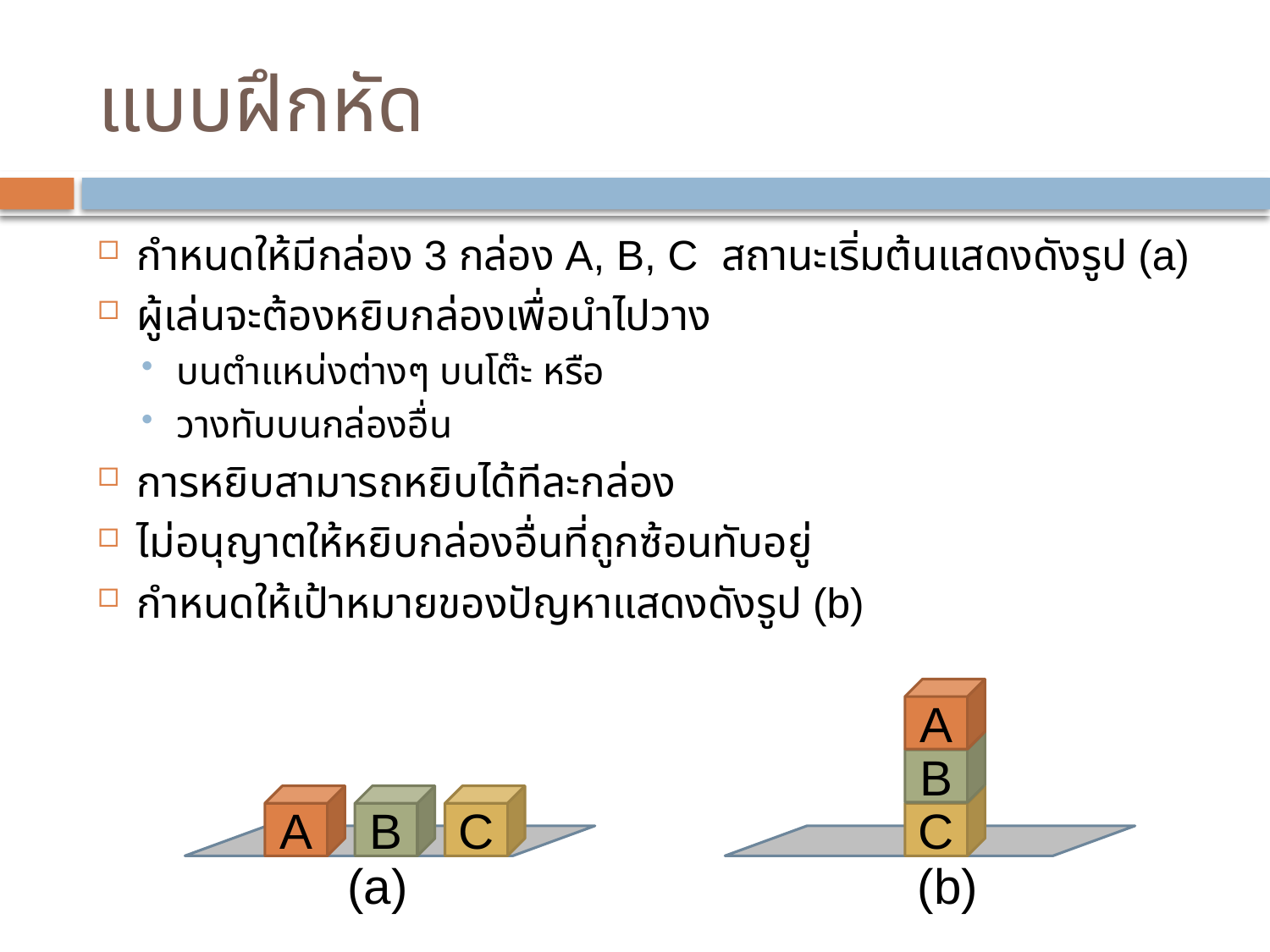

# แบบฝึกหัด
กำหนดให้มีกล่อง 3 กล่อง A, B, C  สถานะเริ่มต้นแสดงดังรูป (a)
ผู้เล่นจะต้องหยิบกล่องเพื่อนำไปวาง
บนตำแหน่งต่างๆ บนโต๊ะ หรือ
วางทับบนกล่องอื่น
การหยิบสามารถหยิบได้ทีละกล่อง
ไม่อนุญาตให้หยิบกล่องอื่นที่ถูกซ้อนทับอยู่
กำหนดให้เป้าหมายของปัญหาแสดงดังรูป (b)
A
B
A
B
C
C

(a)
(b)